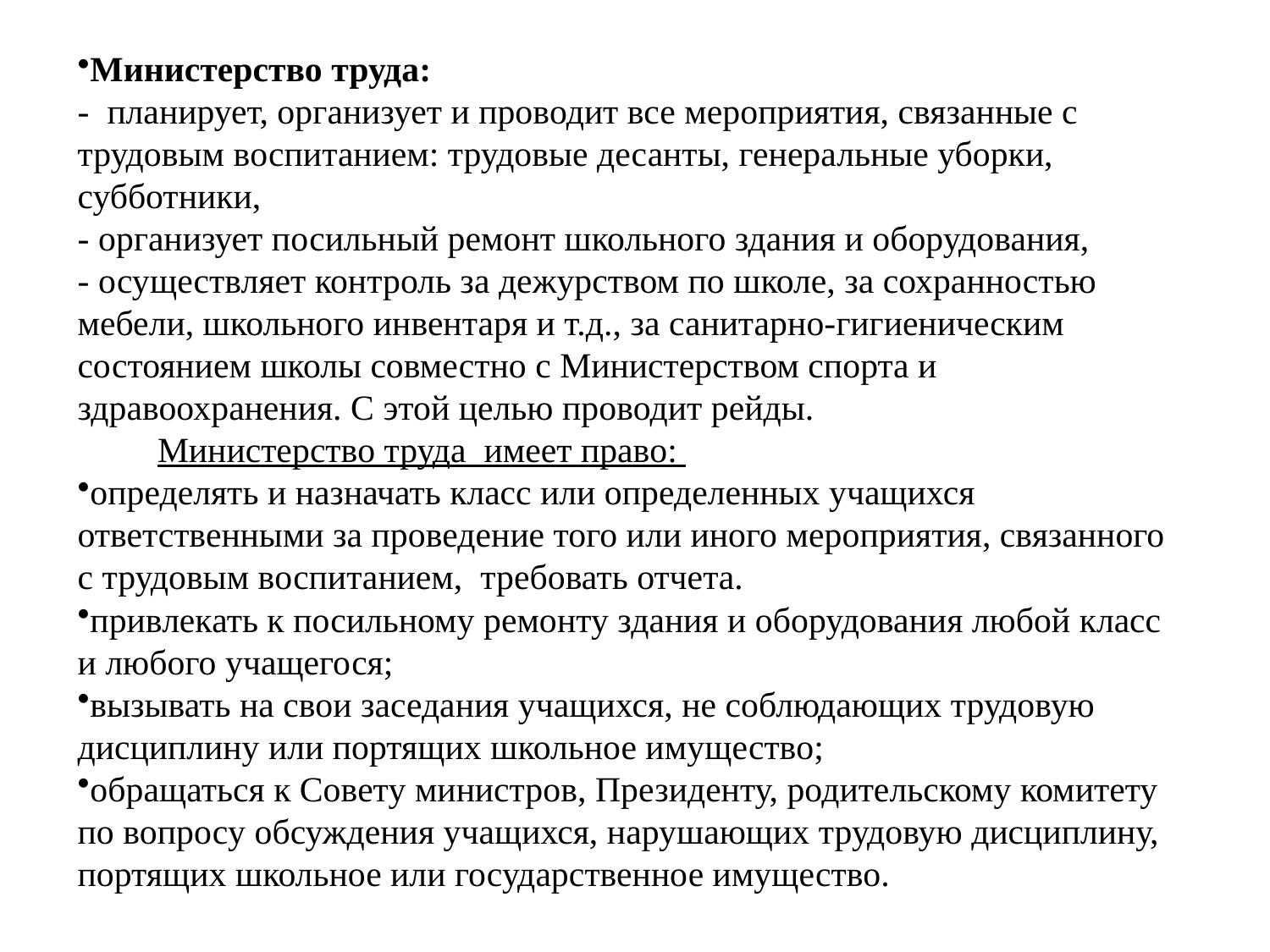

Министерство труда:
-  планирует, организует и проводит все мероприятия, связанные с трудовым воспитанием: трудовые десанты, генеральные уборки, субботники,
- организует посильный ремонт школьного здания и оборудования,
- осуществляет контроль за дежурством по школе, за сохранностью мебели, школьного инвентаря и т.д., за санитарно-гигиеническим состоянием школы совместно с Министерством спорта и здравоохранения. С этой целью проводит рейды.
         Министерство труда  имеет право:
определять и назначать класс или определенных учащихся ответственными за проведение того или иного мероприятия, связанного с трудовым воспитанием,  требовать отчета.
привлекать к посильному ремонту здания и оборудования любой класс и любого учащегося;
вызывать на свои заседания учащихся, не соблюдающих трудовую дисциплину или портящих школьное имущество;
обращаться к Совету министров, Президенту, родительскому комитету по вопросу обсуждения учащихся, нарушающих трудовую дисциплину, портящих школьное или государственное имущество.